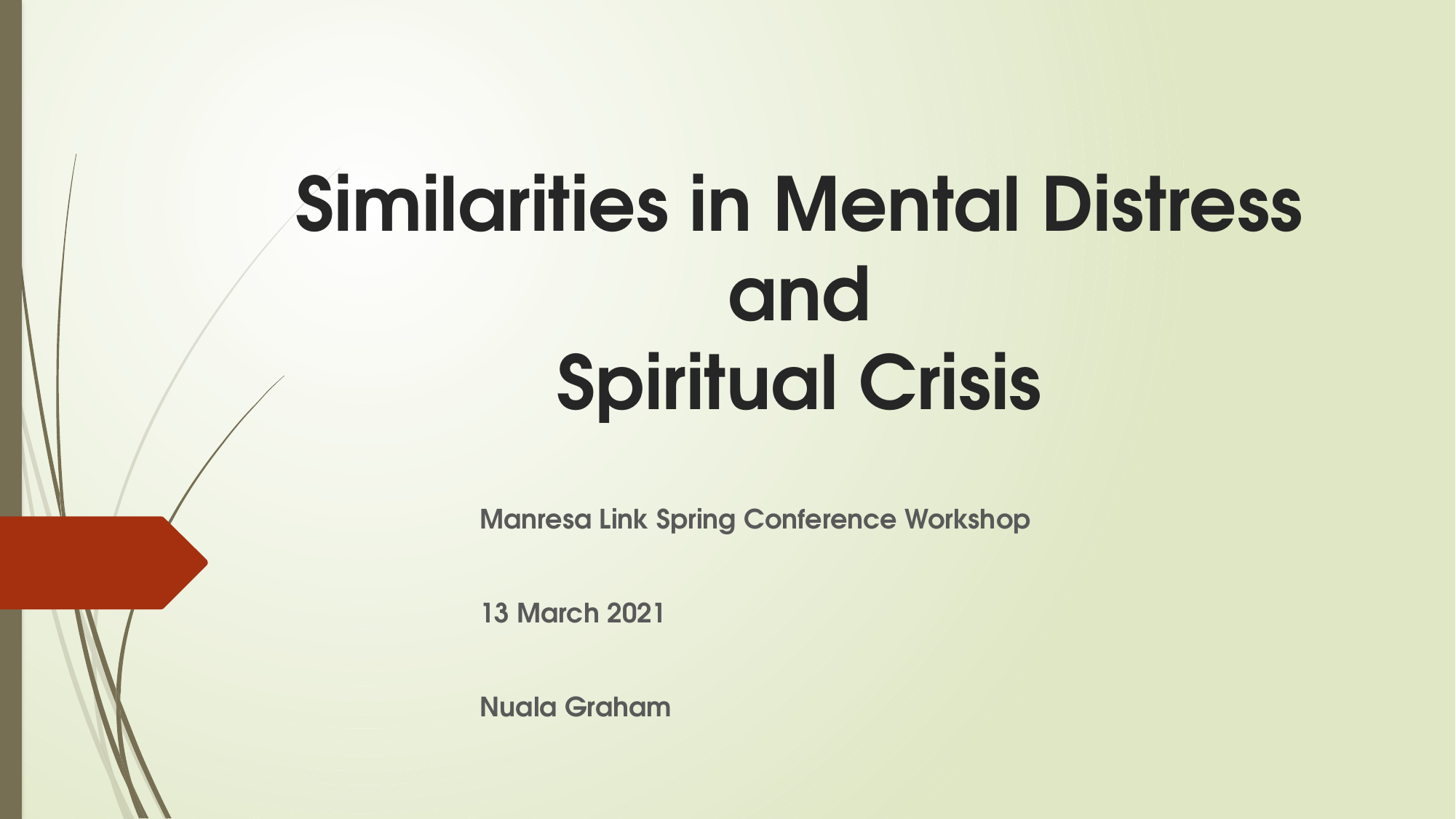

# Similarities in Mental Distress and Spiritual Crisis

Manresa Link Spring Conference Workshop

13 March 2021

Nuala Graham